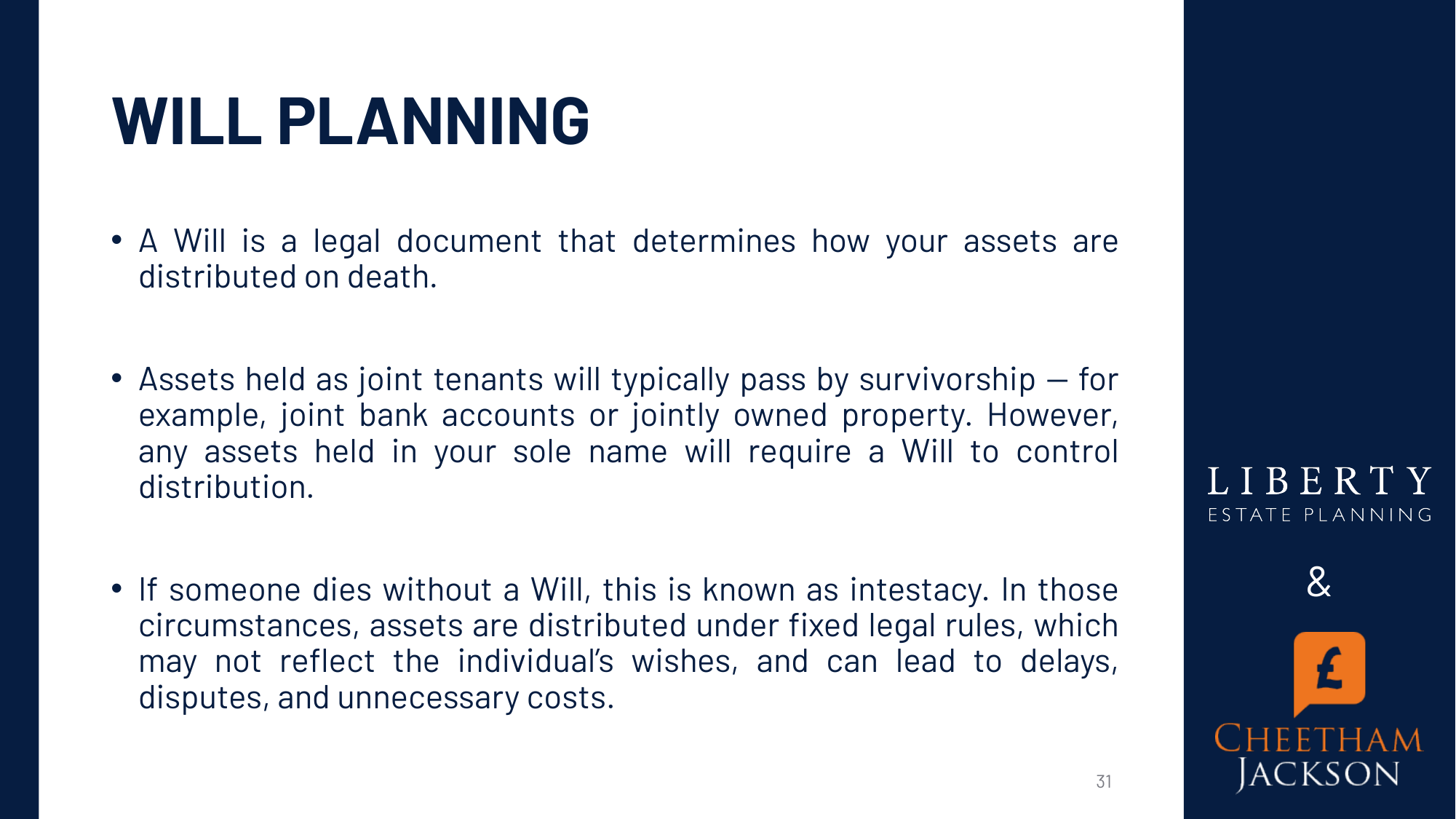

# WILL PLANNING
A Will is a legal document that determines how your assets are distributed on death.

Assets held as joint tenants will typically pass by survivorship — for example, joint bank accounts or jointly owned property. However, any assets held in your sole name will require a Will to control distribution.

If someone dies without a Will, this is known as intestacy. In those circumstances, assets are distributed under fixed legal rules, which may not reflect the individual’s wishes, and can lead to delays, disputes, and unnecessary costs.
31